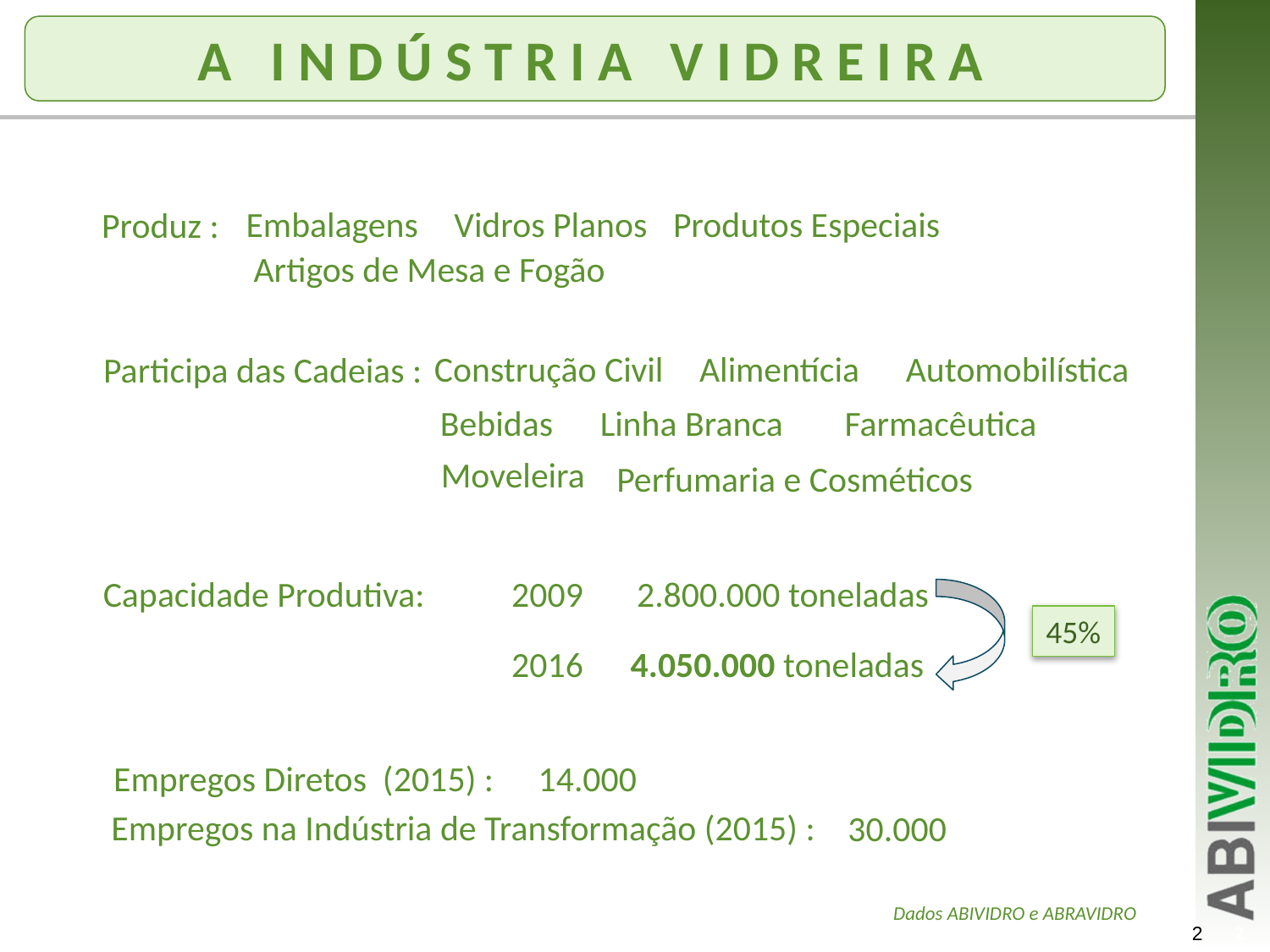

#
A   I N D Ú S T R I A   V I D R E I R A
Vidros Planos
Embalagens
Produtos Especiais
Produz :
Artigos de Mesa e Fogão
Automobilística
Alimentícia
Construção Civil
Participa das Cadeias :
Bebidas
Linha Branca
Farmacêutica
Moveleira
Perfumaria e Cosméticos
Capacidade Produtiva:
2009
2.800.000 toneladas

 45%
2016
4.050.000 toneladas
Empregos Diretos  (2015) :
14.000
Empregos na Indústria de Transformação (2015) :
30.000
Dados ABIVIDRO e ABRAVIDRO